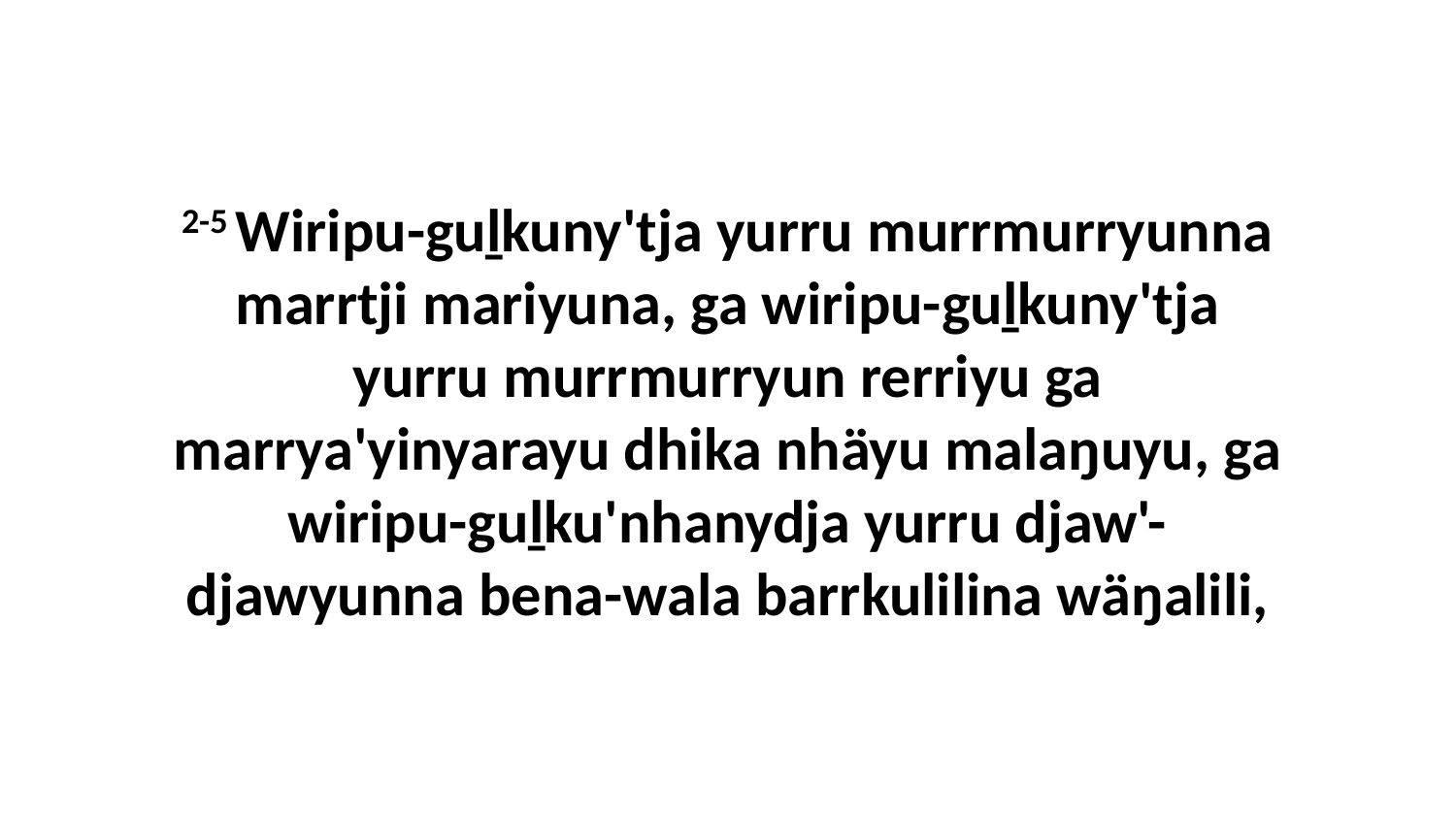

2-5 Wiripu-guḻkuny'tja yurru murrmurryunna marrtji mariyuna, ga wiripu-guḻkuny'tja yurru murrmurryun rerriyu ga marrya'yinyarayu dhika nhäyu malaŋuyu, ga wiripu-guḻku'nhanydja yurru djaw'-djawyunna bena-wala barrkulilina wäŋalili,